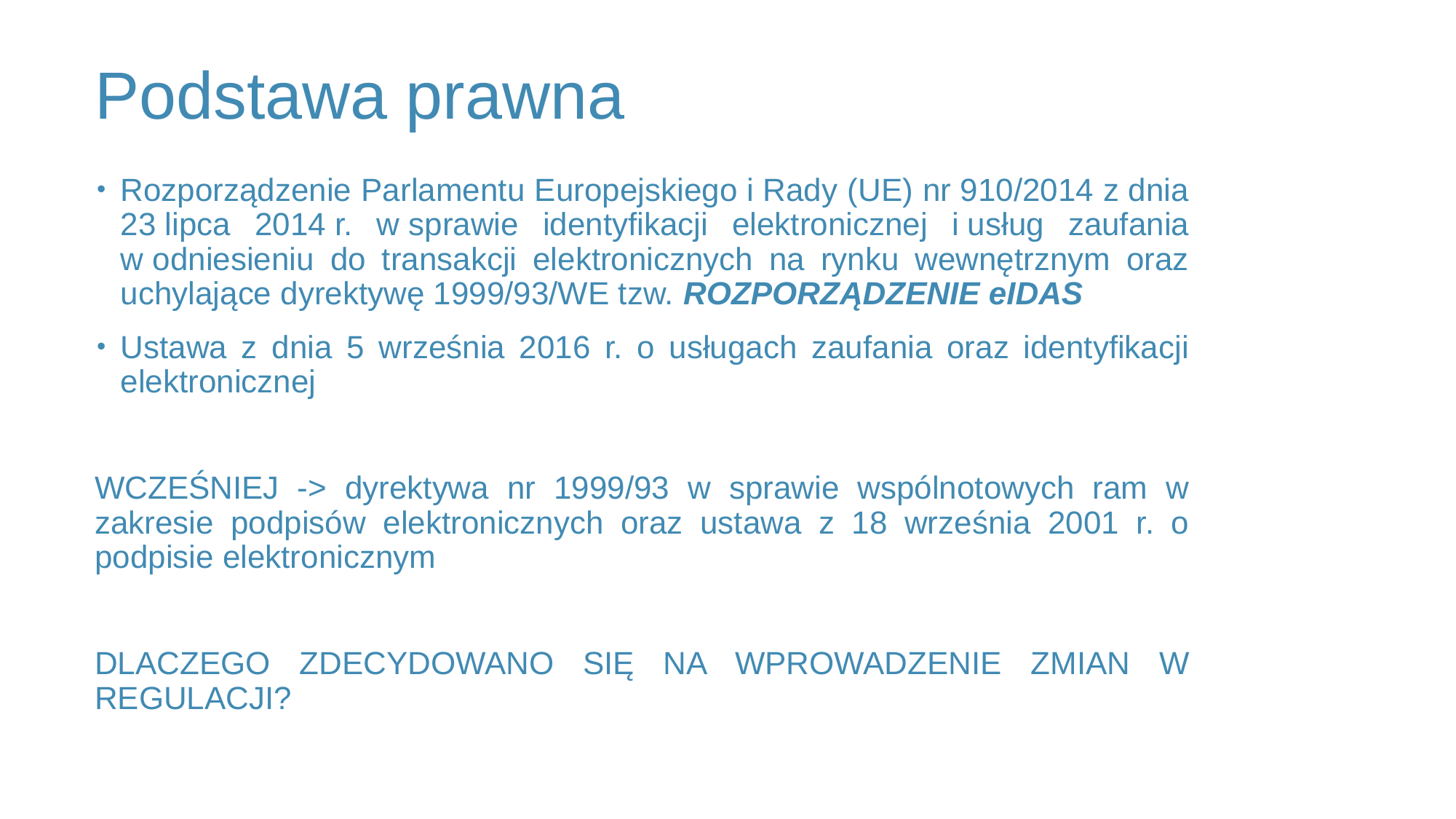

# Podstawa prawna
Rozporządzenie Parlamentu Europejskiego i Rady (UE) nr 910/2014 z dnia 23 lipca 2014 r. w sprawie identyfikacji elektronicznej i usług zaufania w odniesieniu do transakcji elektronicznych na rynku wewnętrznym oraz uchylające dyrektywę 1999/93/WE tzw. ROZPORZĄDZENIE eIDAS
Ustawa z dnia 5 września 2016 r. o usługach zaufania oraz identyfikacji elektronicznej

WCZEŚNIEJ -> dyrektywa nr 1999/93 w sprawie wspólnotowych ram w zakresie podpisów elektronicznych oraz ustawa z 18 września 2001 r. o podpisie elektronicznym

DLACZEGO ZDECYDOWANO SIĘ NA WPROWADZENIE ZMIAN W REGULACJI?